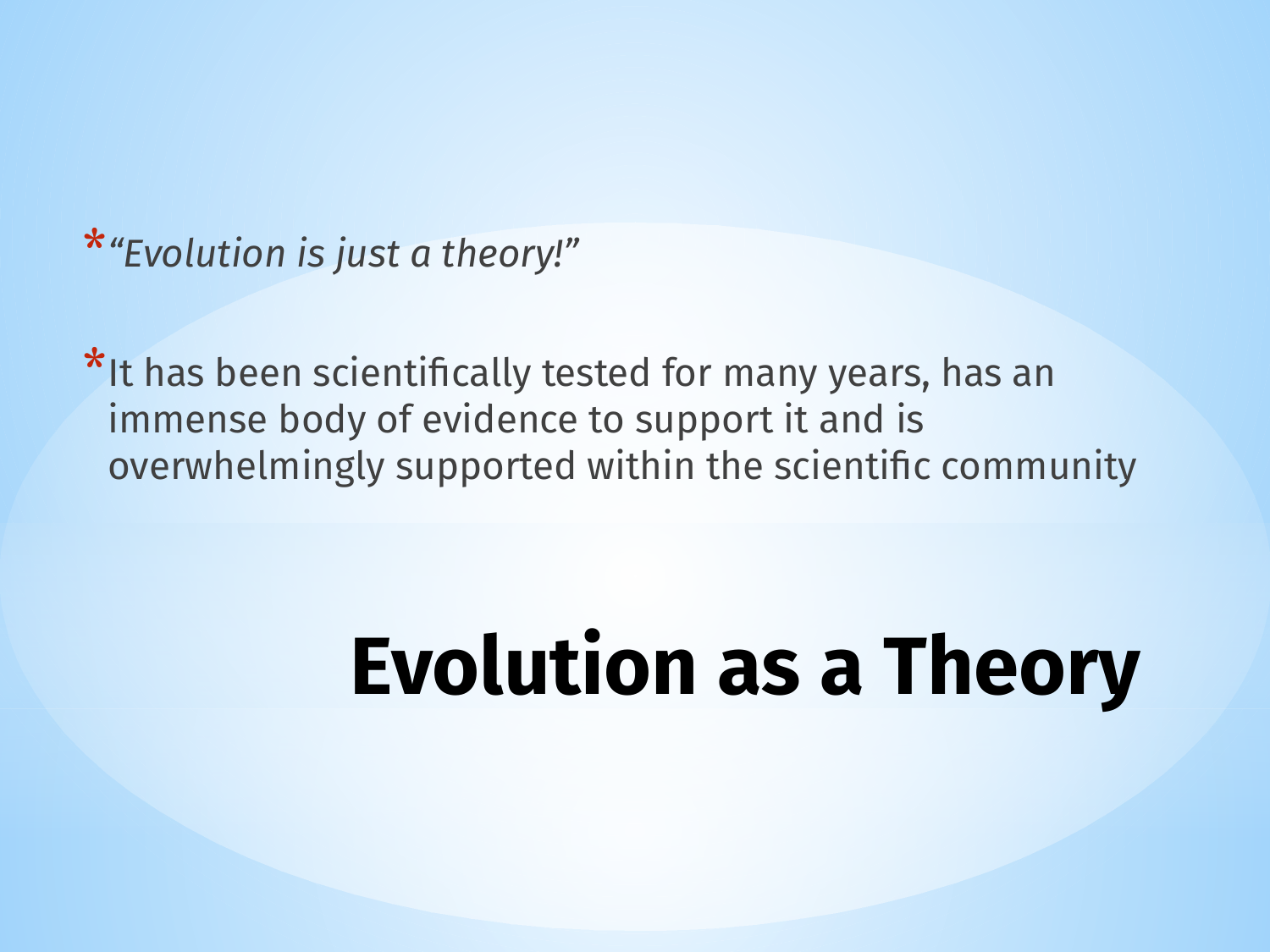

“Evolution is just a theory!”

It has been scientifically tested for many years, has an immense body of evidence to support it and is overwhelmingly supported within the scientific community
# Evolution as a Theory